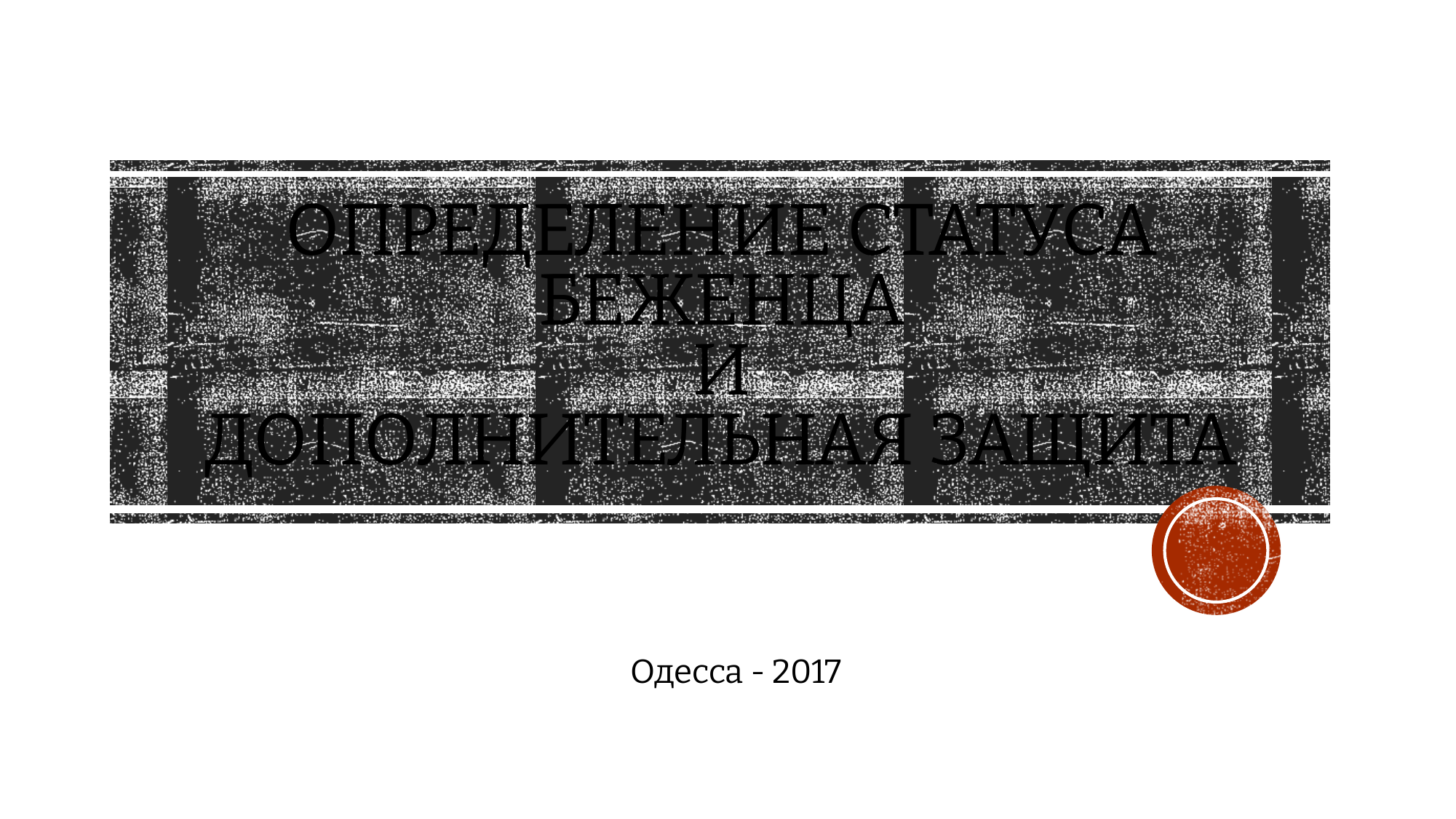

# Определение СТАТУСа БЕЖЕНЦА и ДОПОЛНИТЕЛЬНАЯ ЗАЩИТА
Одесса - 2017